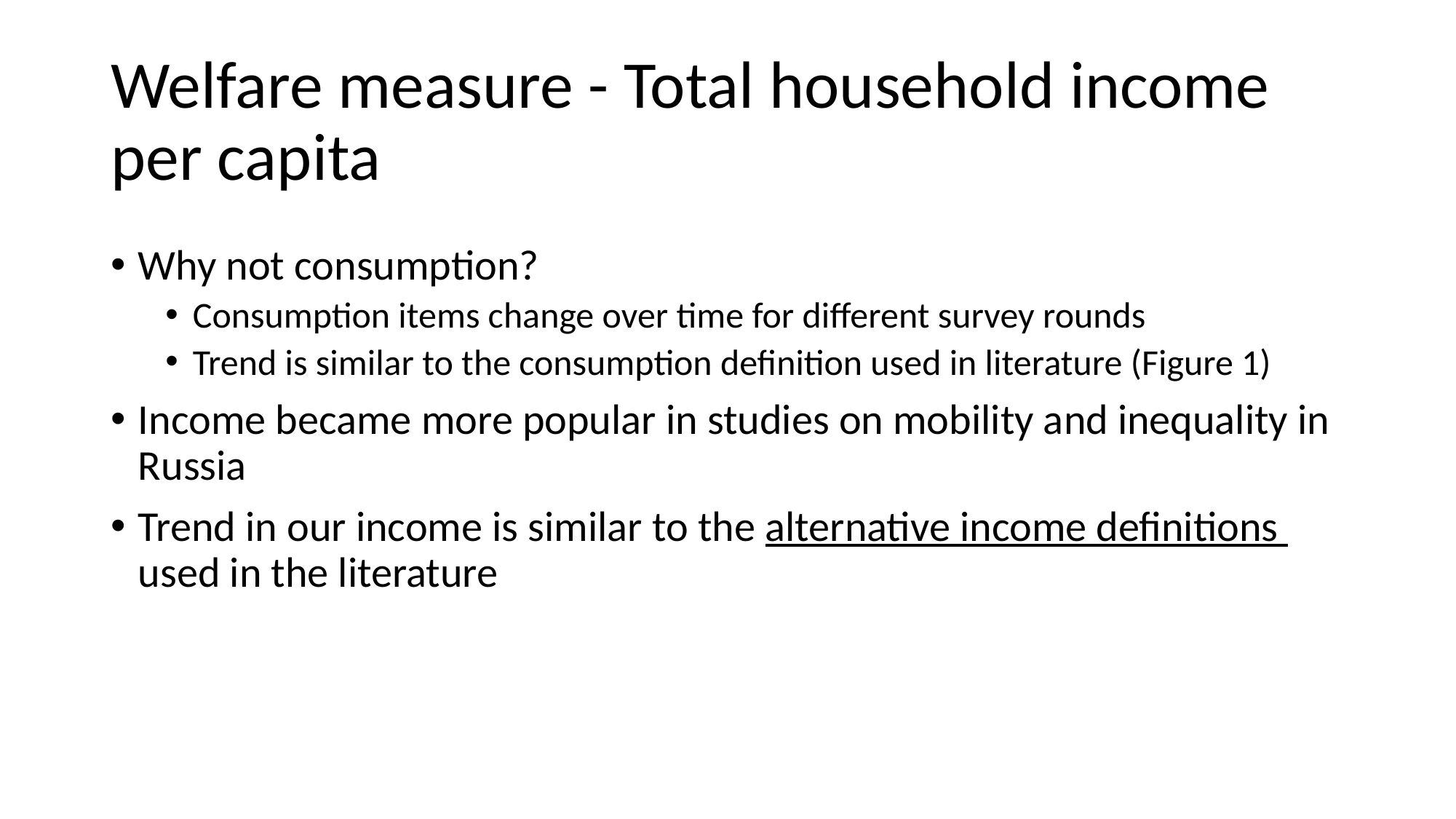

# Welfare measure - Total household income per capita
Why not consumption?
Consumption items change over time for different survey rounds
Trend is similar to the consumption definition used in literature (Figure 1)
Income became more popular in studies on mobility and inequality in Russia
Trend in our income is similar to the alternative income definitions used in the literature